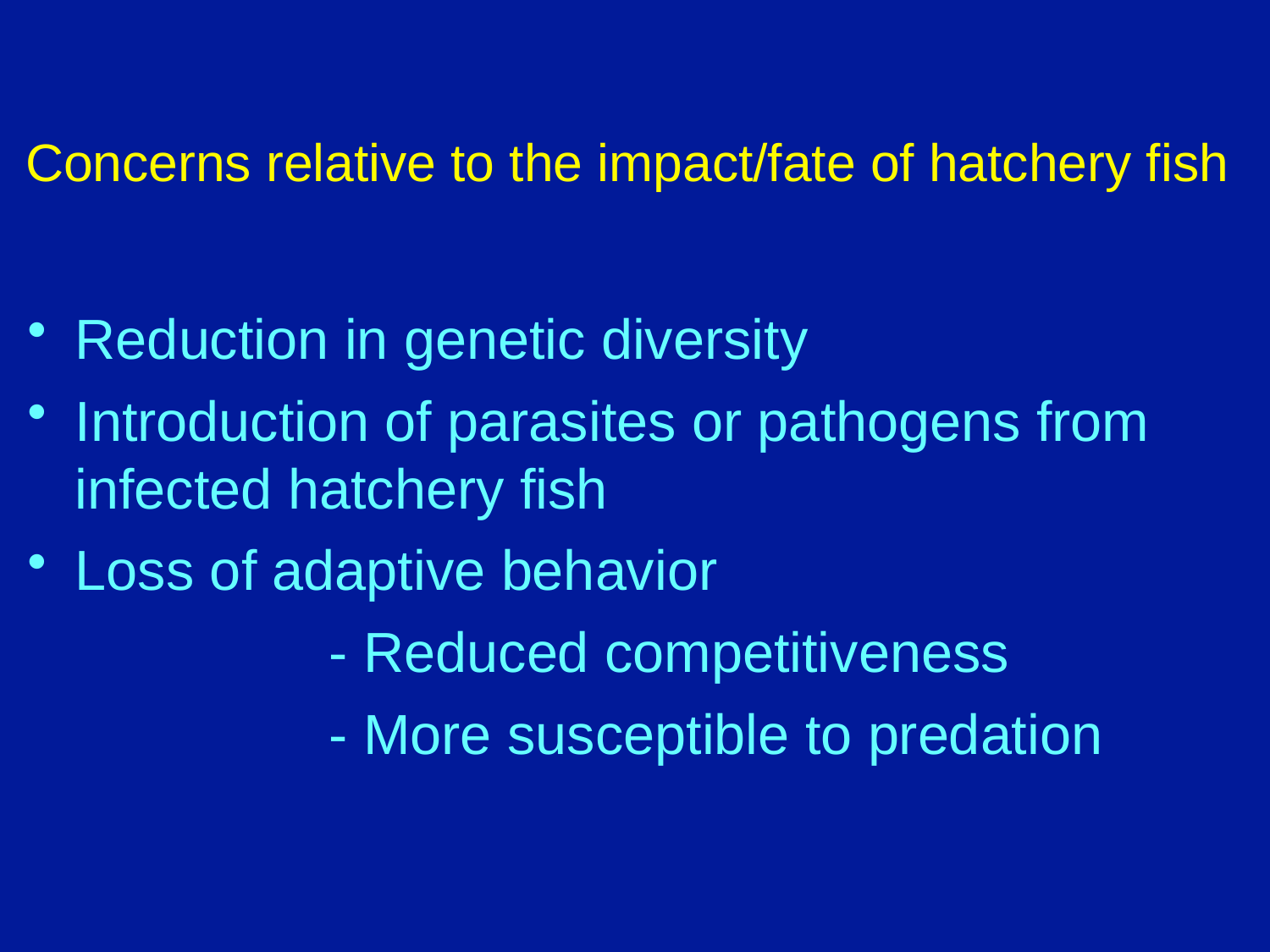

Concerns relative to the impact/fate of hatchery fish
Reduction in genetic diversity
Introduction of parasites or pathogens from infected hatchery fish
Loss of adaptive behavior
			- Reduced competitiveness
			- More susceptible to predation